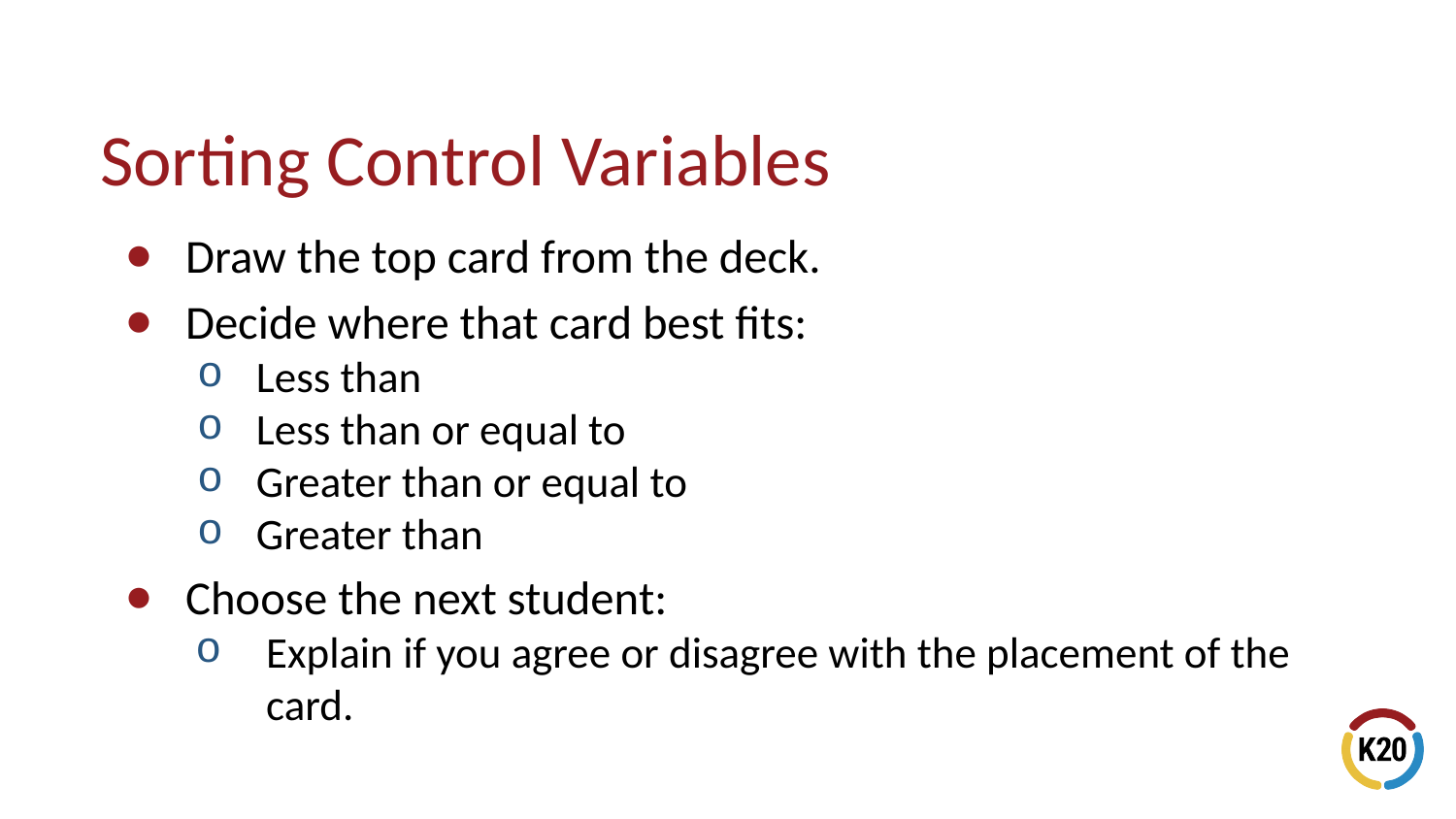

# Sorting Control Variables
Draw the top card from the deck.
Decide where that card best fits:
Less than
Less than or equal to
Greater than or equal to
Greater than
Choose the next student:
Explain if you agree or disagree with the placement of the card.